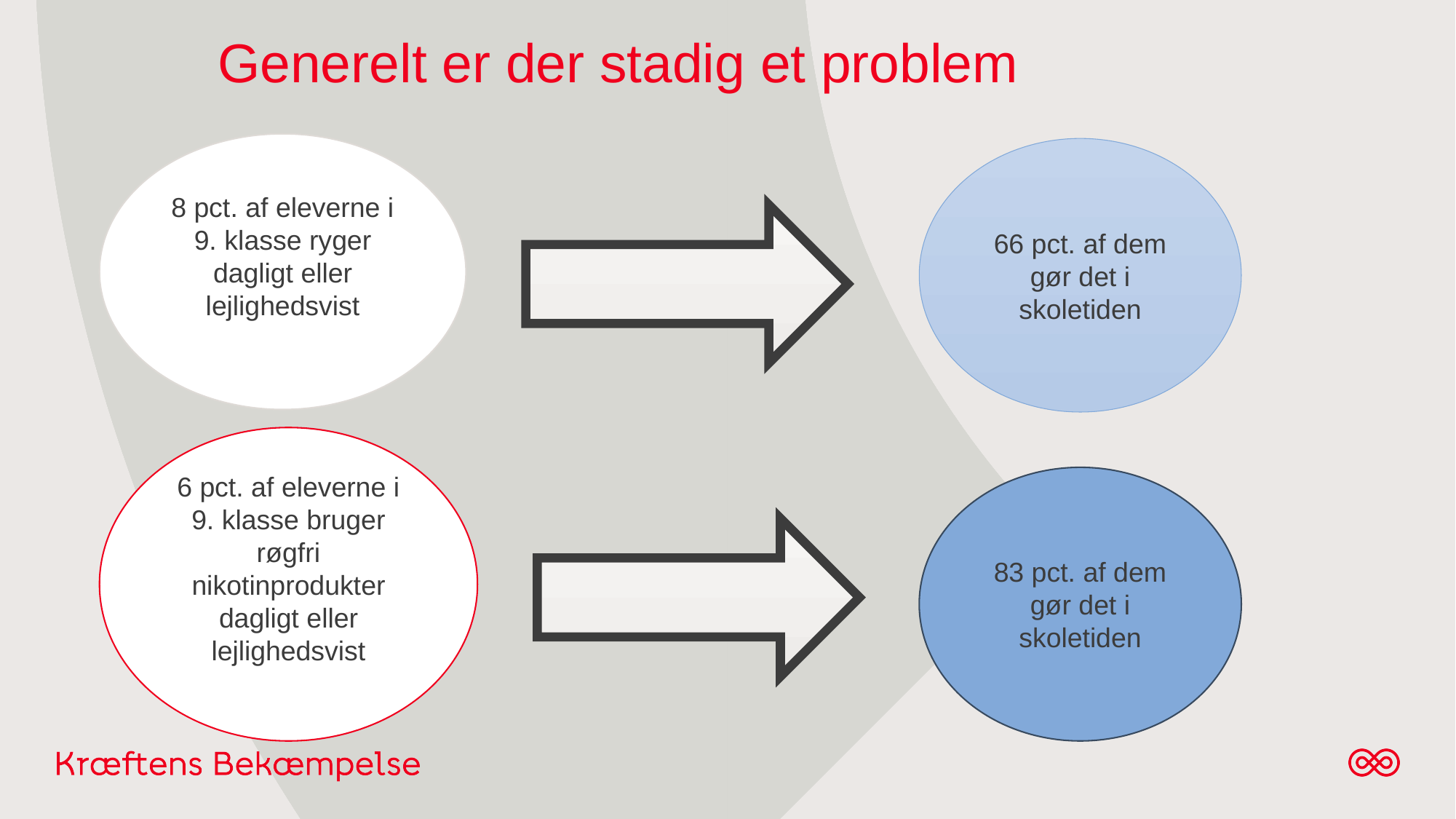

# Generelt er der stadig et problem
8 pct. af eleverne i 9. klasse ryger dagligt eller lejlighedsvist

66 pct. af dem gør det i skoletiden

6 pct. af eleverne i 9. klasse bruger røgfri nikotinprodukter dagligt eller lejlighedsvist

83 pct. af dem gør det i skoletiden